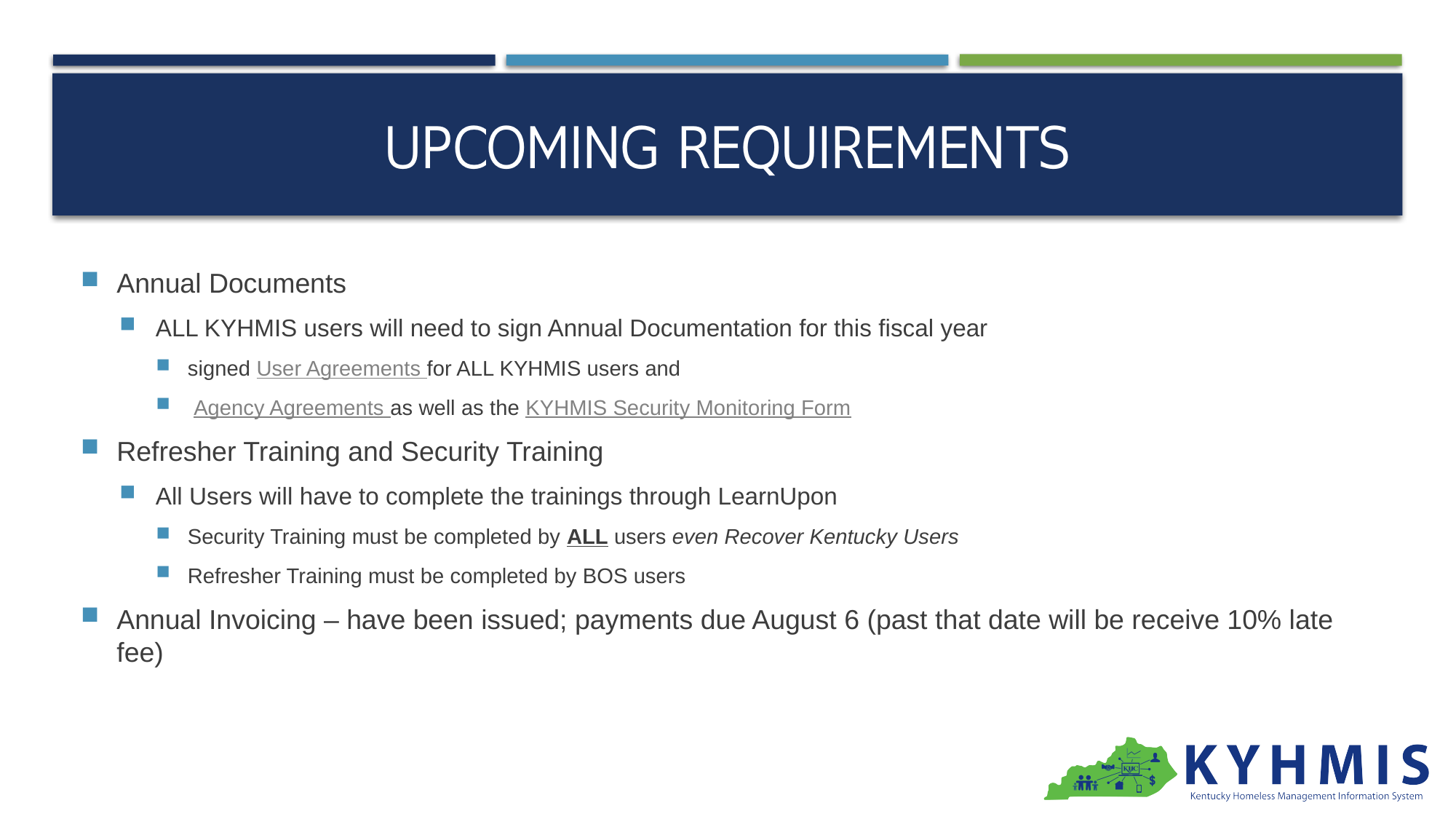

# Upcoming requirements
Annual Documents
ALL KYHMIS users will need to sign Annual Documentation for this fiscal year
signed User Agreements for ALL KYHMIS users and
 Agency Agreements as well as the KYHMIS Security Monitoring Form
Refresher Training and Security Training
All Users will have to complete the trainings through LearnUpon
Security Training must be completed by ALL users even Recover Kentucky Users
Refresher Training must be completed by BOS users
Annual Invoicing – have been issued; payments due August 6 (past that date will be receive 10% late fee)